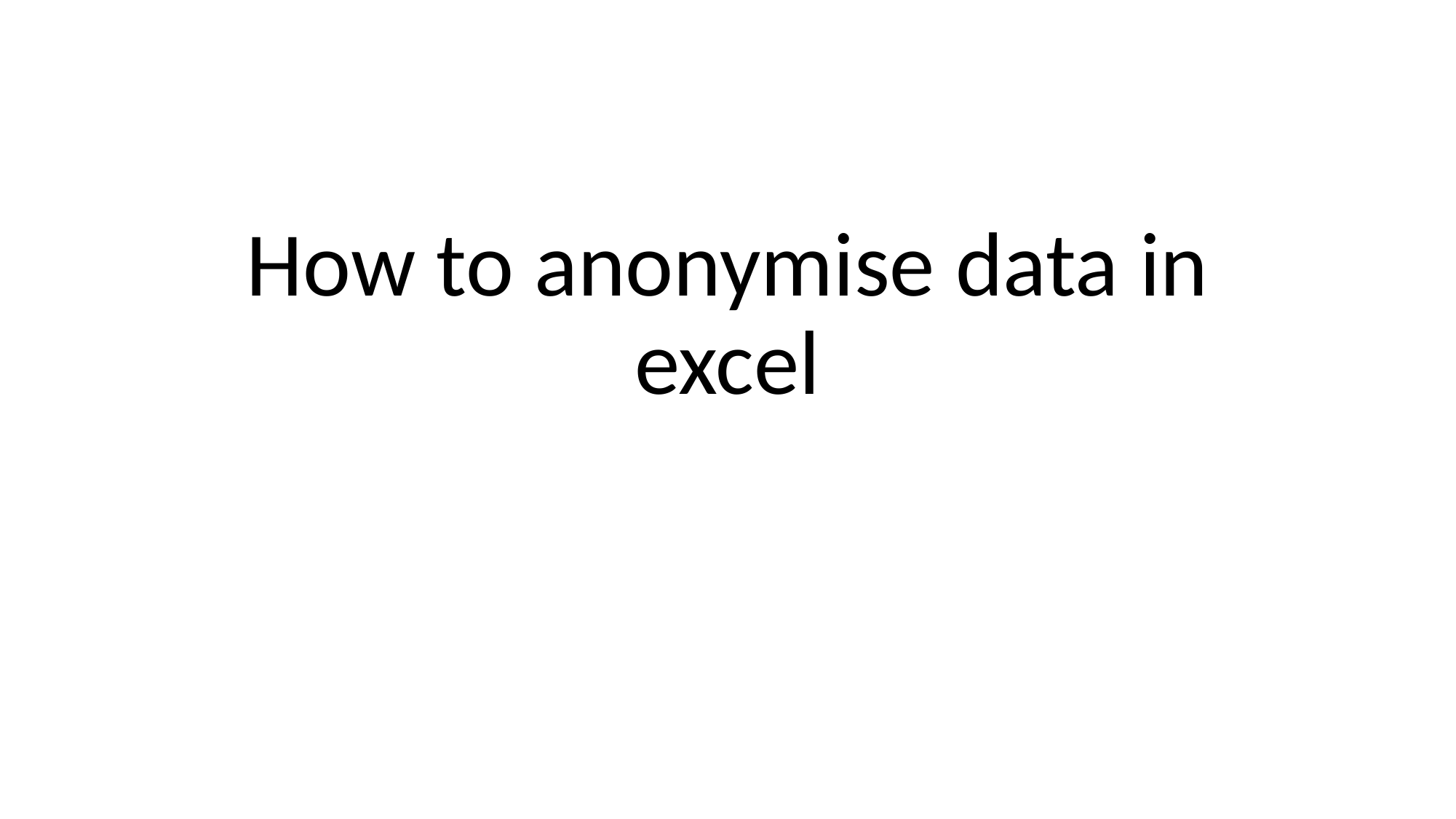

# How to anonymise data in excel